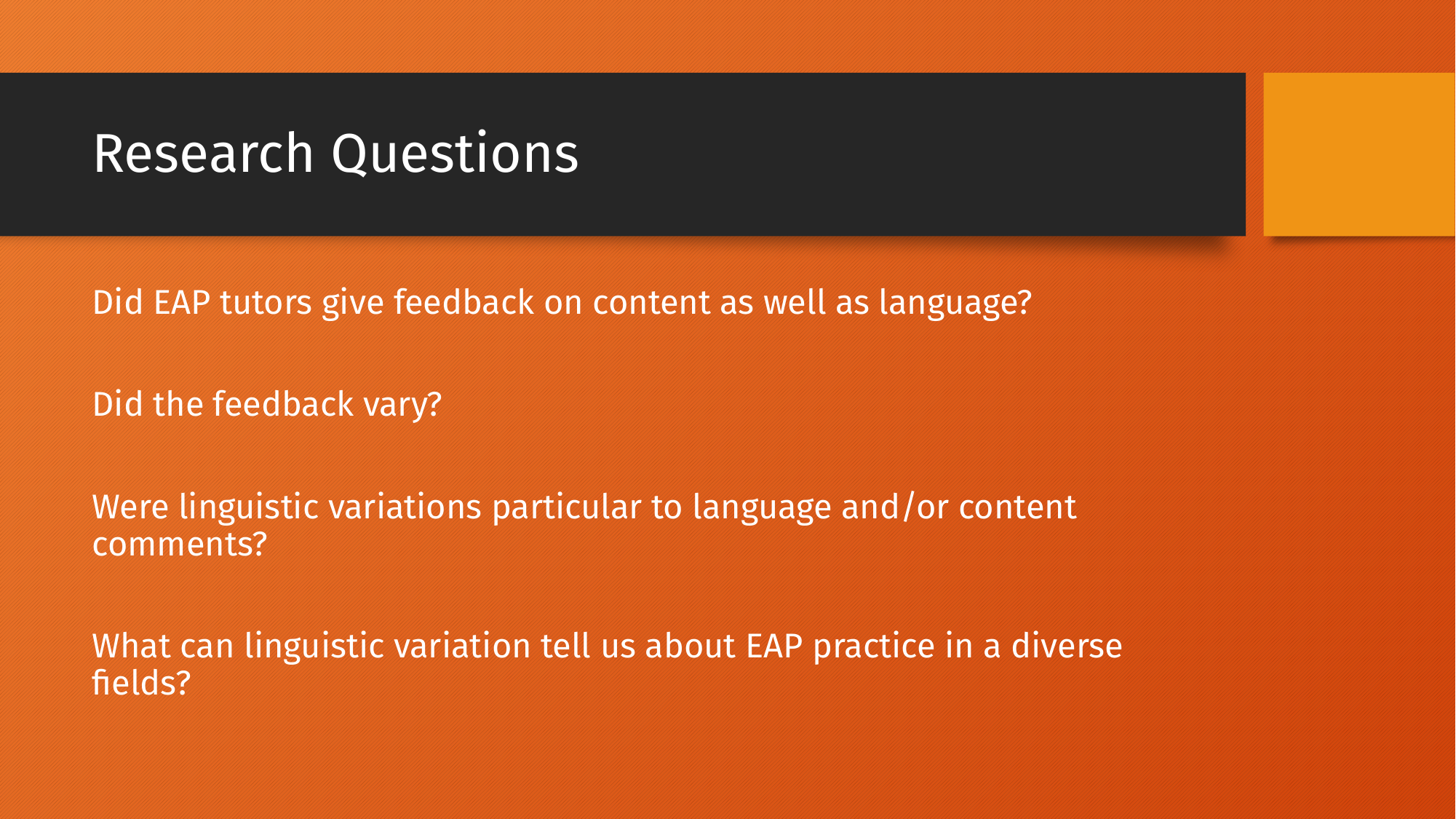

# Research Questions
Did EAP tutors give feedback on content as well as language?

Did the feedback vary?

Were linguistic variations particular to language and/or content comments?

What can linguistic variation tell us about EAP practice in a diverse fields?